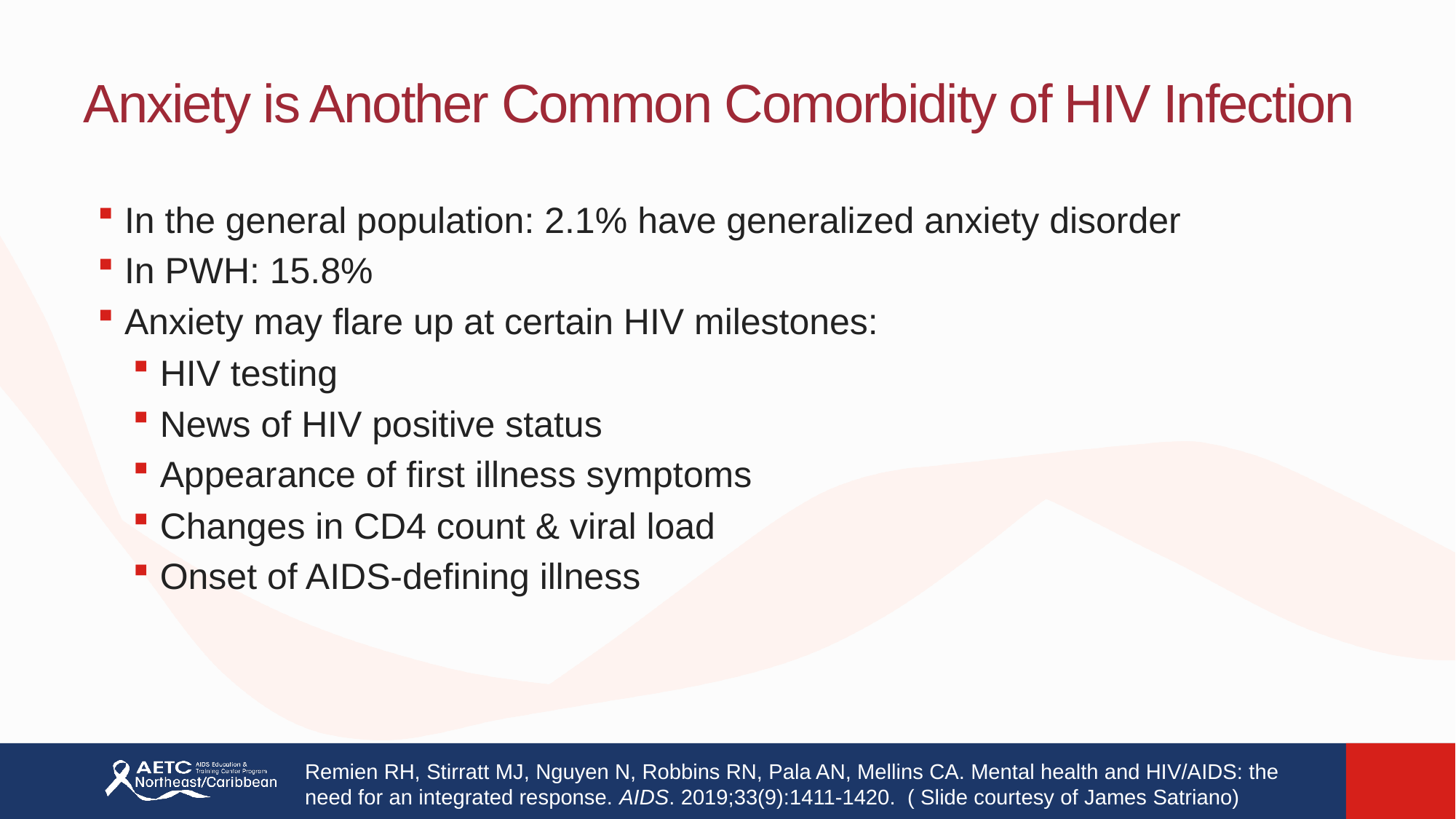

# Anxiety is Another Common Comorbidity of HIV Infection
In the general population: 2.1% have generalized anxiety disorder
In PWH: 15.8%
Anxiety may flare up at certain HIV milestones:
HIV testing
News of HIV positive status
Appearance of first illness symptoms
Changes in CD4 count & viral load
Onset of AIDS-defining illness

Remien RH, Stirratt MJ, Nguyen N, Robbins RN, Pala AN, Mellins CA. Mental health and HIV/AIDS: the need for an integrated response. AIDS. 2019;33(9):1411-1420.  ( Slide courtesy of James Satriano)